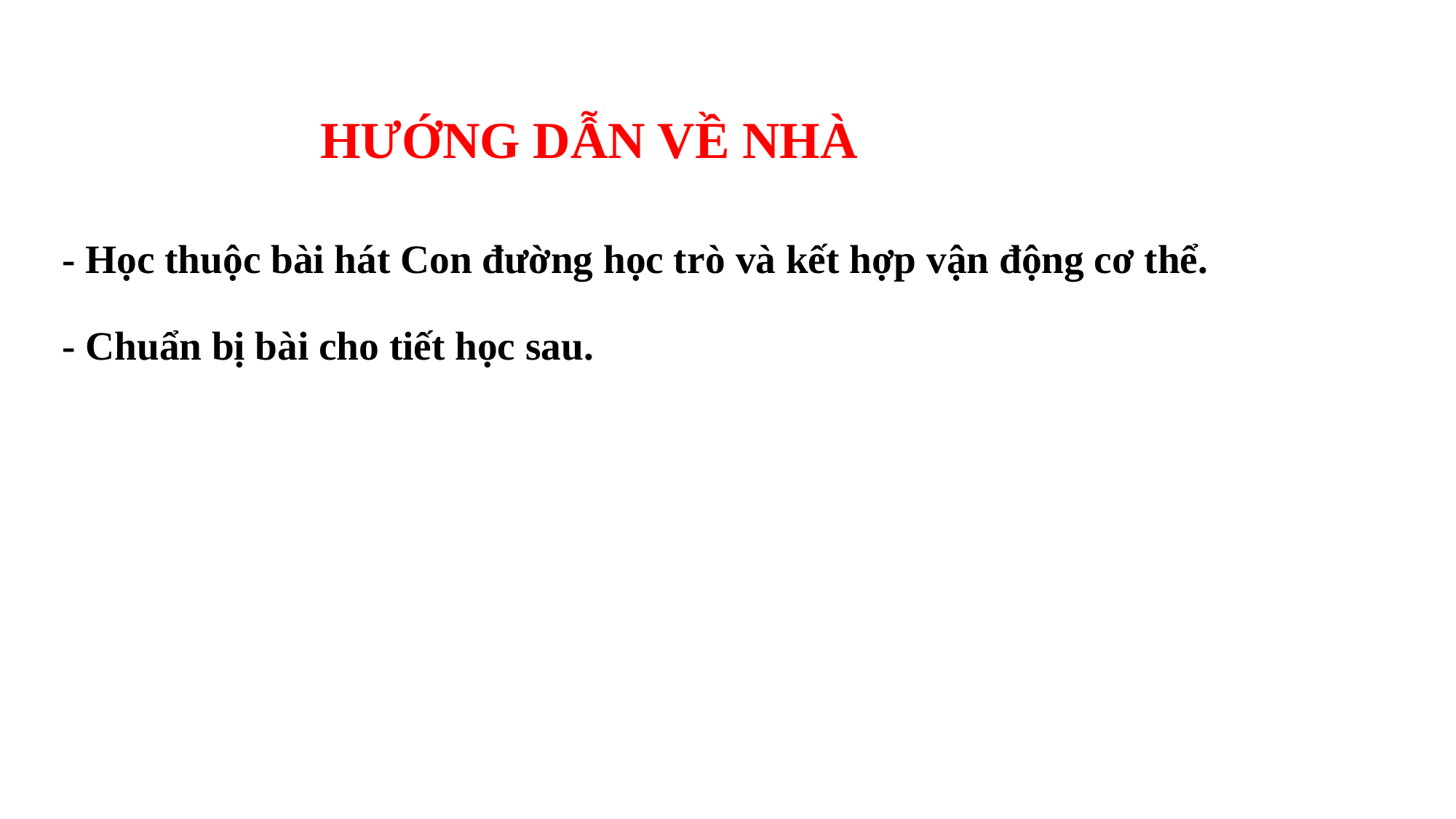

# HƯỚNG DẪN VỀ NHÀ - Học thuộc bài hát Con đường học trò và kết hợp vận động cơ thể. - Chuẩn bị bài cho tiết học sau.